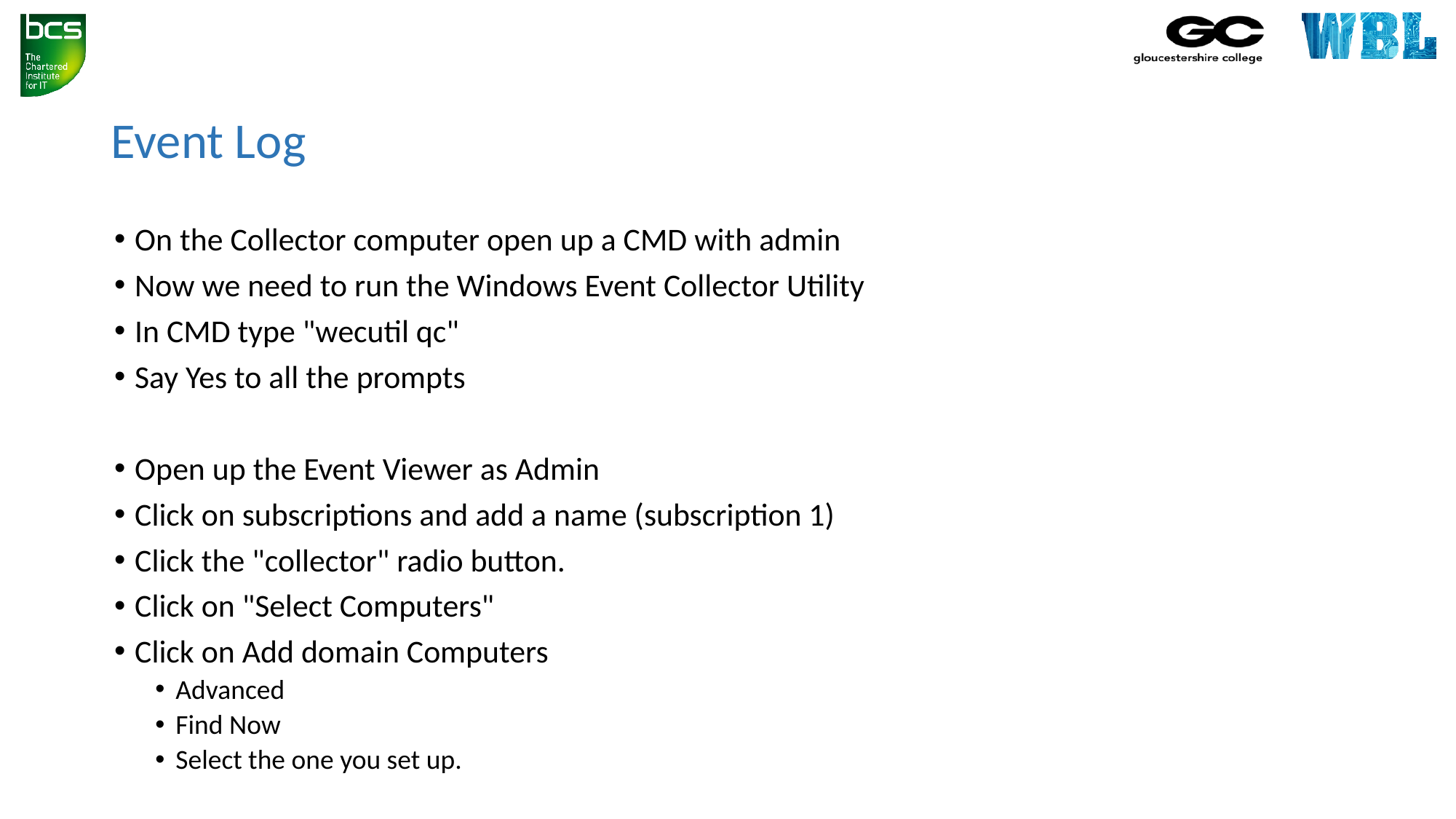

# Event Log
On the Collector computer open up a CMD with admin
Now we need to run the Windows Event Collector Utility
In CMD type "wecutil qc"
Say Yes to all the prompts

Open up the Event Viewer as Admin
Click on subscriptions and add a name (subscription 1)
Click the "collector" radio button.
Click on "Select Computers"
Click on Add domain Computers
Advanced
Find Now
Select the one you set up.